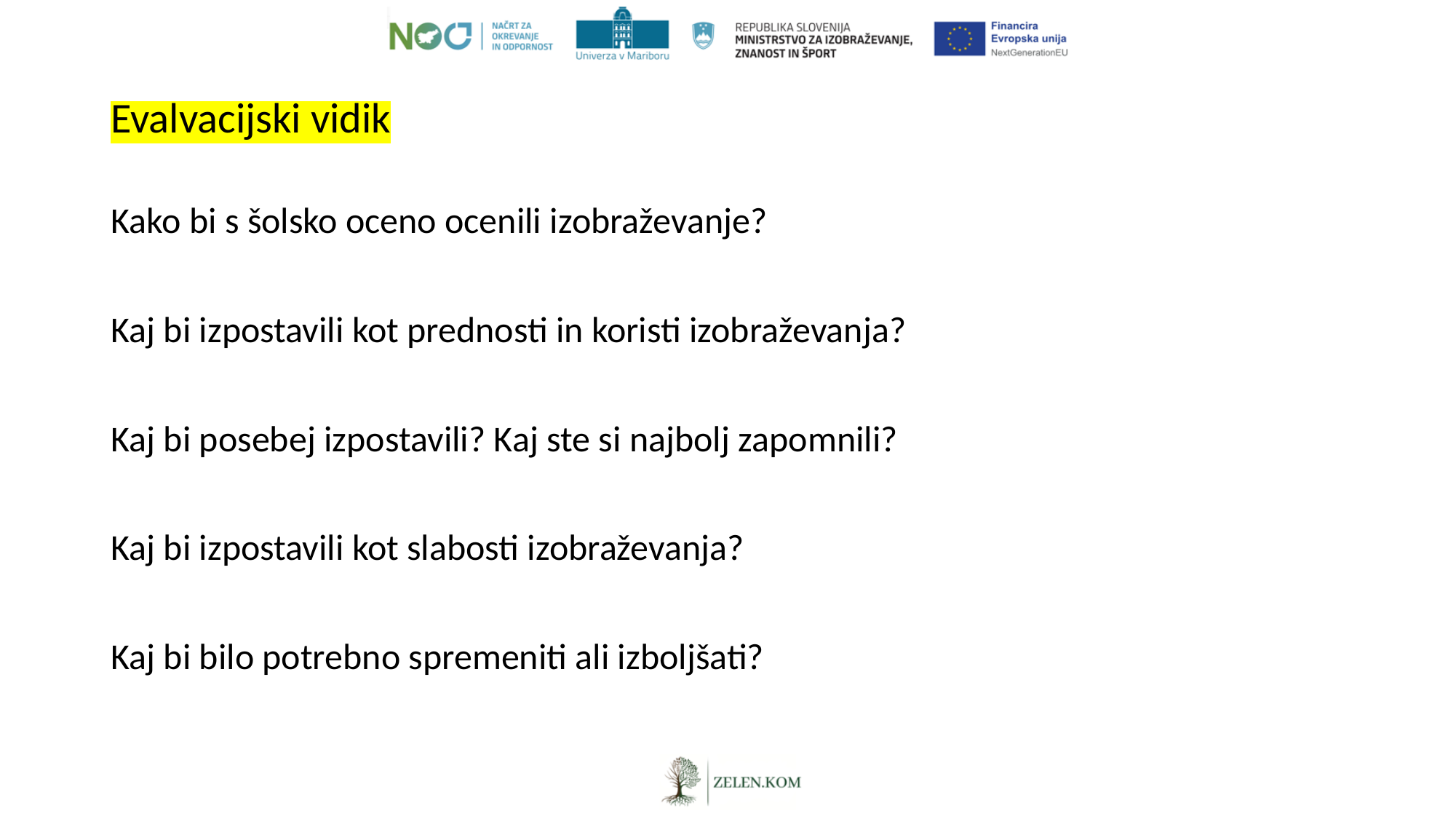

# Evalvacijski vidik
Kako bi s šolsko oceno ocenili izobraževanje?

Kaj bi izpostavili kot prednosti in koristi izobraževanja?

Kaj bi posebej izpostavili? Kaj ste si najbolj zapomnili?

Kaj bi izpostavili kot slabosti izobraževanja?

Kaj bi bilo potrebno spremeniti ali izboljšati?